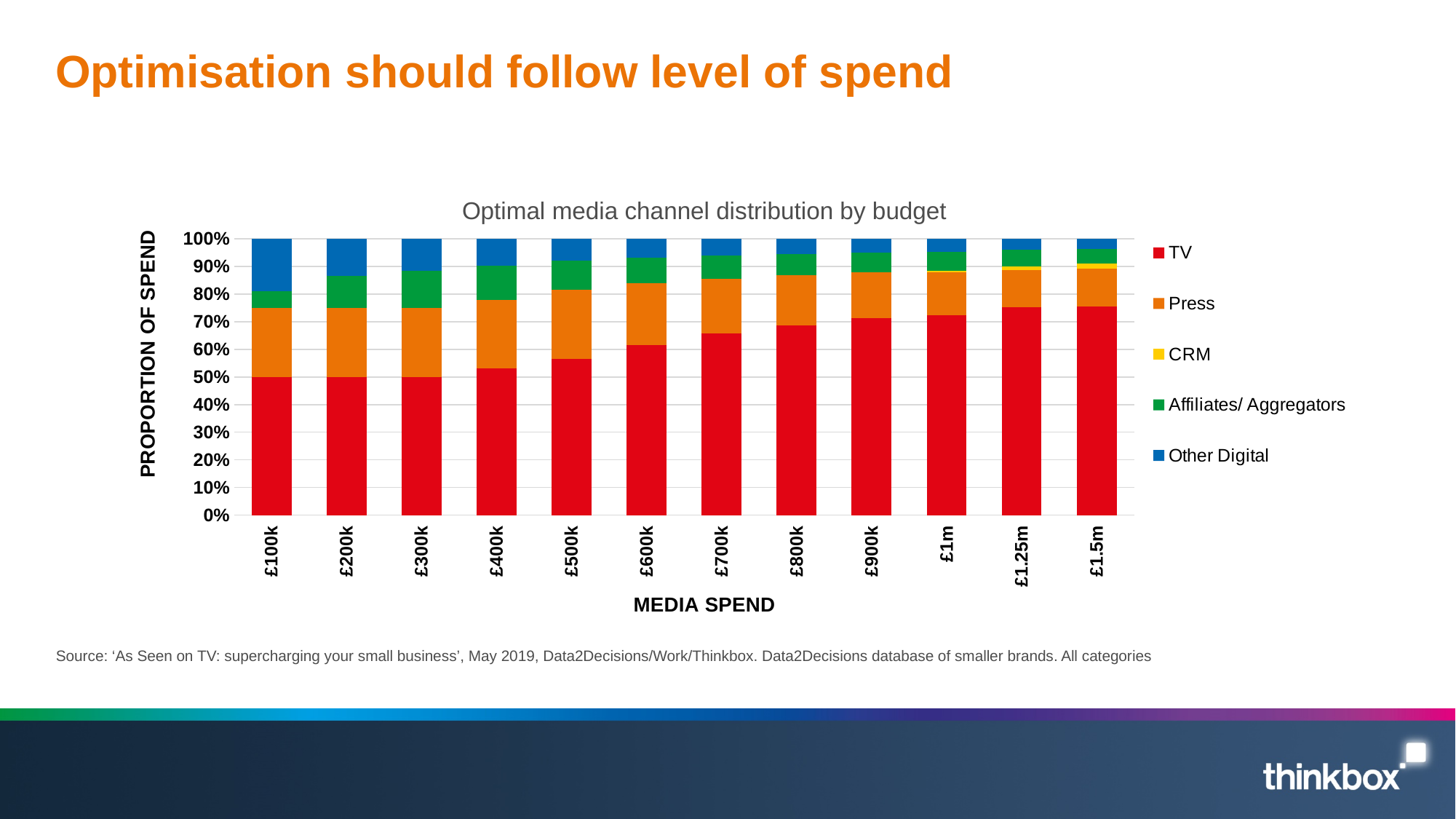

# Optimisation should follow level of spend
Optimal media channel distribution by budget

### Chart

| Category | TV | Press | CRM | Affiliates/ Aggregators | Other Digital |
|---|---|---|---|---|---|
| £100k | 0.5 | 0.25 | 0.0 | 0.06 | 0.19 |
| £200k | 0.5 | 0.25 | 0.0 | 0.11625 | 0.13375 |
| £300k | 0.5 | 0.25 | 0.0 | 0.135 | 0.115 |
| £400k | 0.53 | 0.25 | 0.0 | 0.12375 | 0.09625 |
| £500k | 0.5655 | 0.25 | 0.0 | 0.105 | 0.0795 |
| £600k | 0.6158333333333333 | 0.2225 | 0.0 | 0.09291666666666666 | 0.06875 |
| £700k | 0.6571428571428571 | 0.1982142857142857 | 0.0 | 0.08392857142857142 | 0.060714285714285714 |
| £800k | 0.6878125 | 0.18000000000000002 | 0.0 | 0.0771875 | 0.05500000000000001 |
| £900k | 0.7119444444444445 | 0.16583333333333336 | 0.0 | 0.07194444444444445 | 0.05027777777777778 |
| £1m | 0.724 | 0.15425 | 0.00525 | 0.06925 | 0.04725 |
| £1.25m | 0.7522 | 0.134 | 0.0136 | 0.0602 | 0.04 |
| £1.5m | 0.7561666666666667 | 0.13516666666666666 | 0.019 | 0.05433333333333333 | 0.035333333333333335 |
Source: ‘As Seen on TV: supercharging your small business’, May 2019, Data2Decisions/Work/Thinkbox. Data2Decisions database of smaller brands. All categories